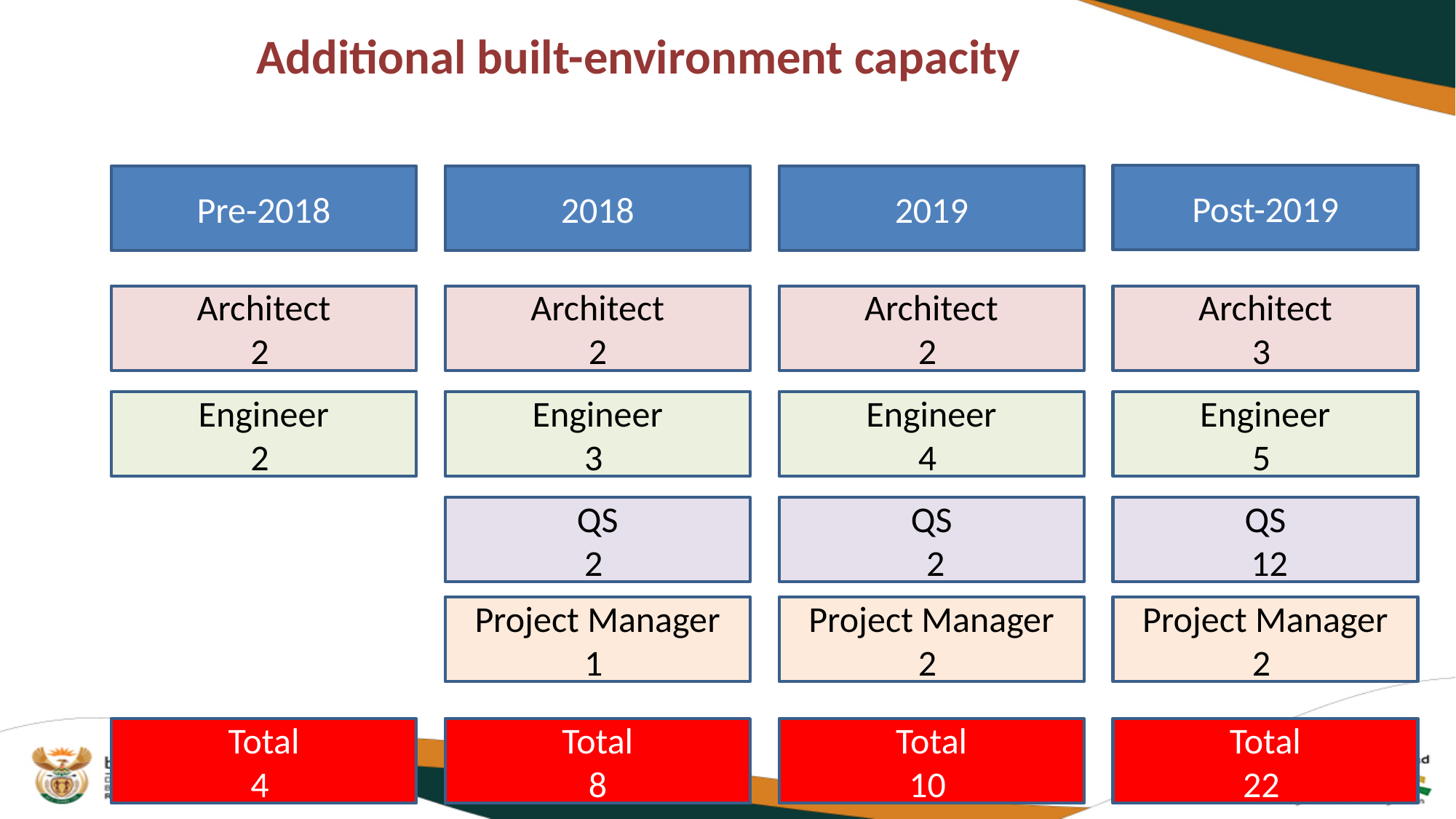

# Additional built-environment capacity
Post-2019
Pre-2018
2018
2019
Architect
2
Architect
2
Architect
2
Architect
3
Engineer
2
Engineer
3
Engineer
4
Engineer
5
QS
2
QS
 2
QS
 12
Project Manager
1
Project Manager
2
Project Manager
2
Total
4
Total
8
Total
10
Total
22
27